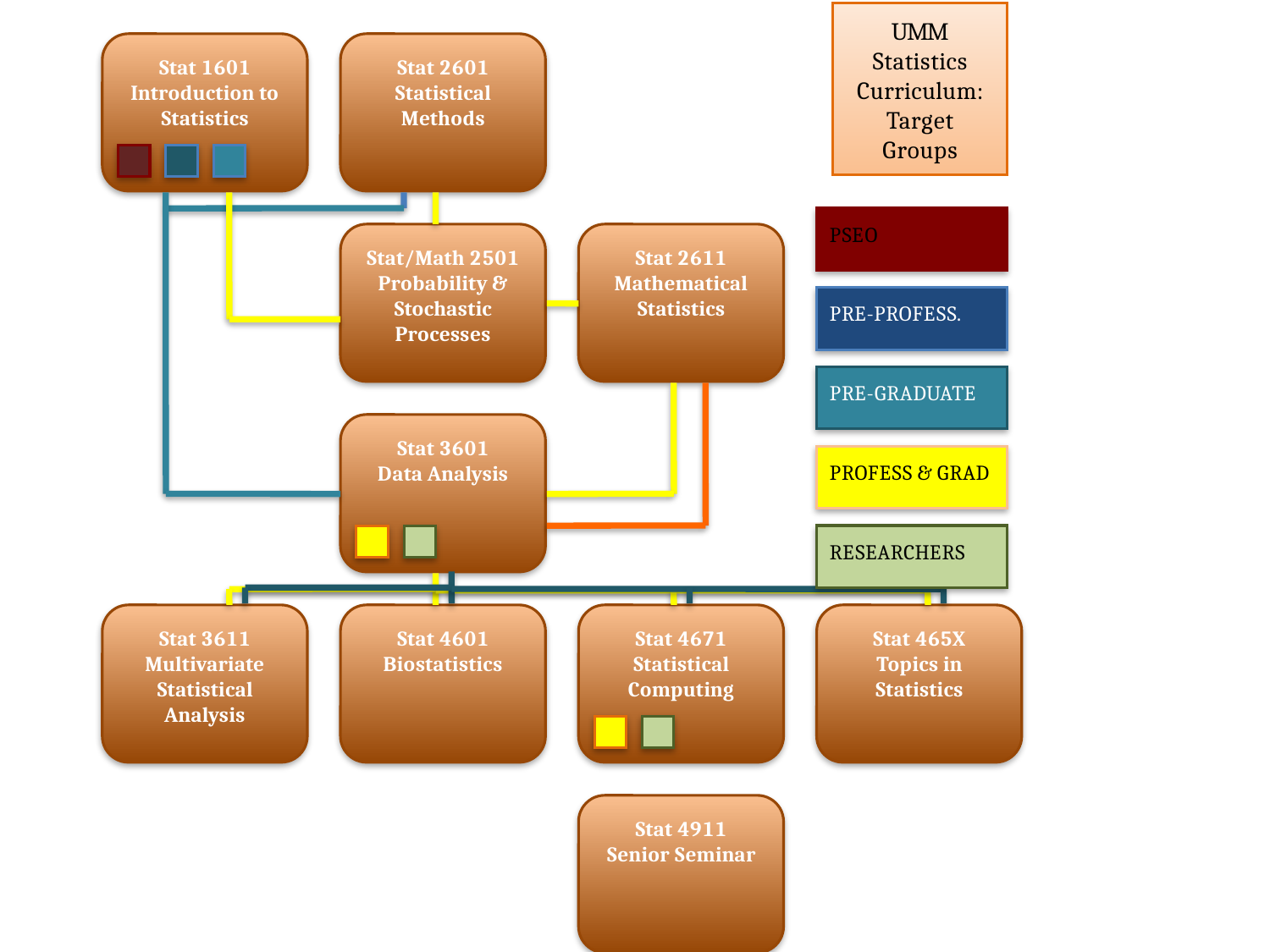

UMM Statistics Curriculum: Target Groups
Stat 1601
Introduction to Statistics
Stat 2601
Statistical Methods

PSEO
Stat/Math 2501
Probability & Stochastic Processes

Stat 2611
Mathematical Statistics

PRE-PROFESS.

PRE-GRADUATE

Stat 3601
Data Analysis

PROFESS & GRAD

RESEARCHERS

Stat 3611
Multivariate Statistical Analysis

Stat 4601
Biostatistics

Stat 4671
Statistical Computing

Stat 465X
Topics in Statistics

Stat 4911
Senior Seminar